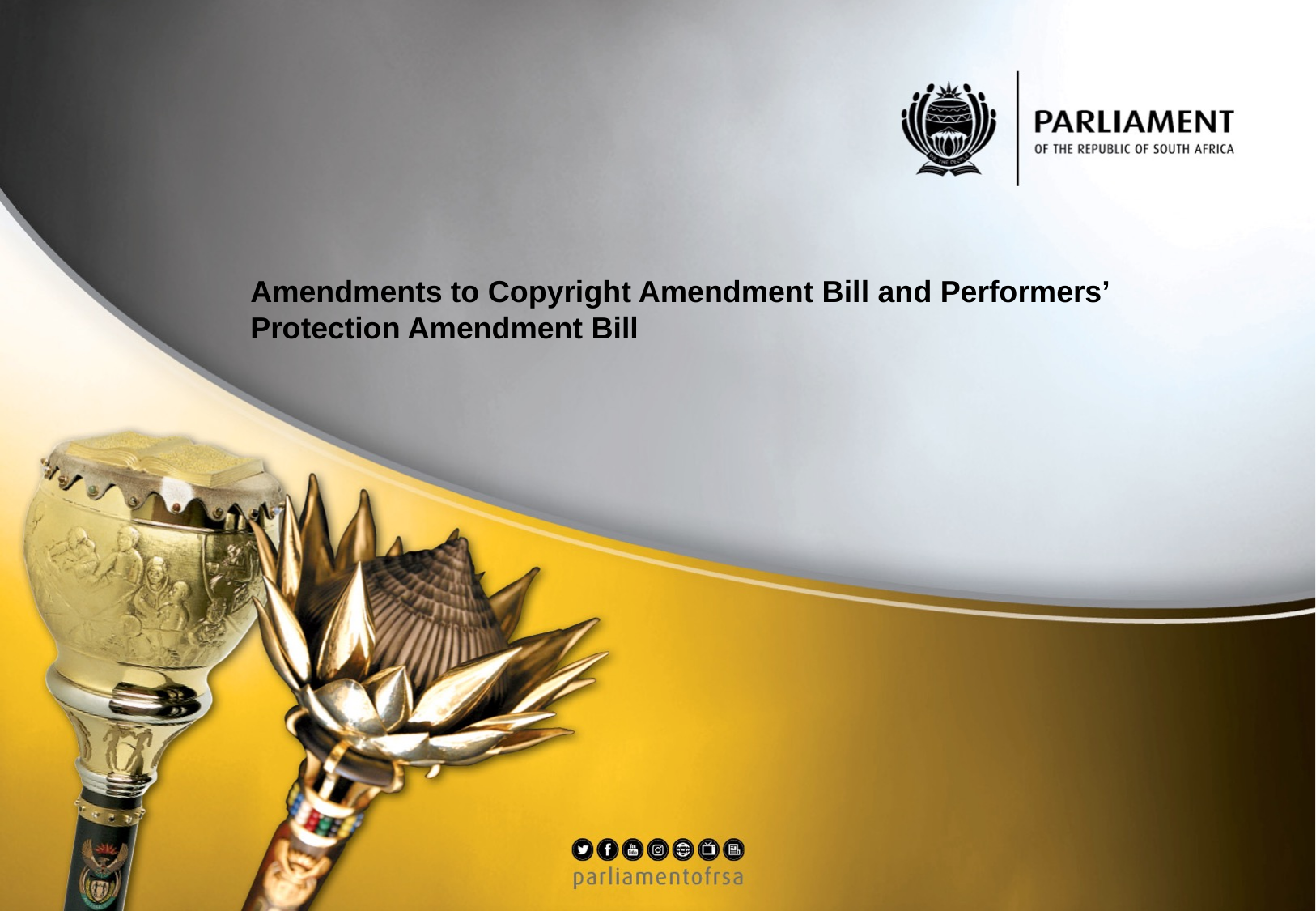

#
Amendments to Copyright Amendment Bill and Performers’ Protection Amendment Bill

1